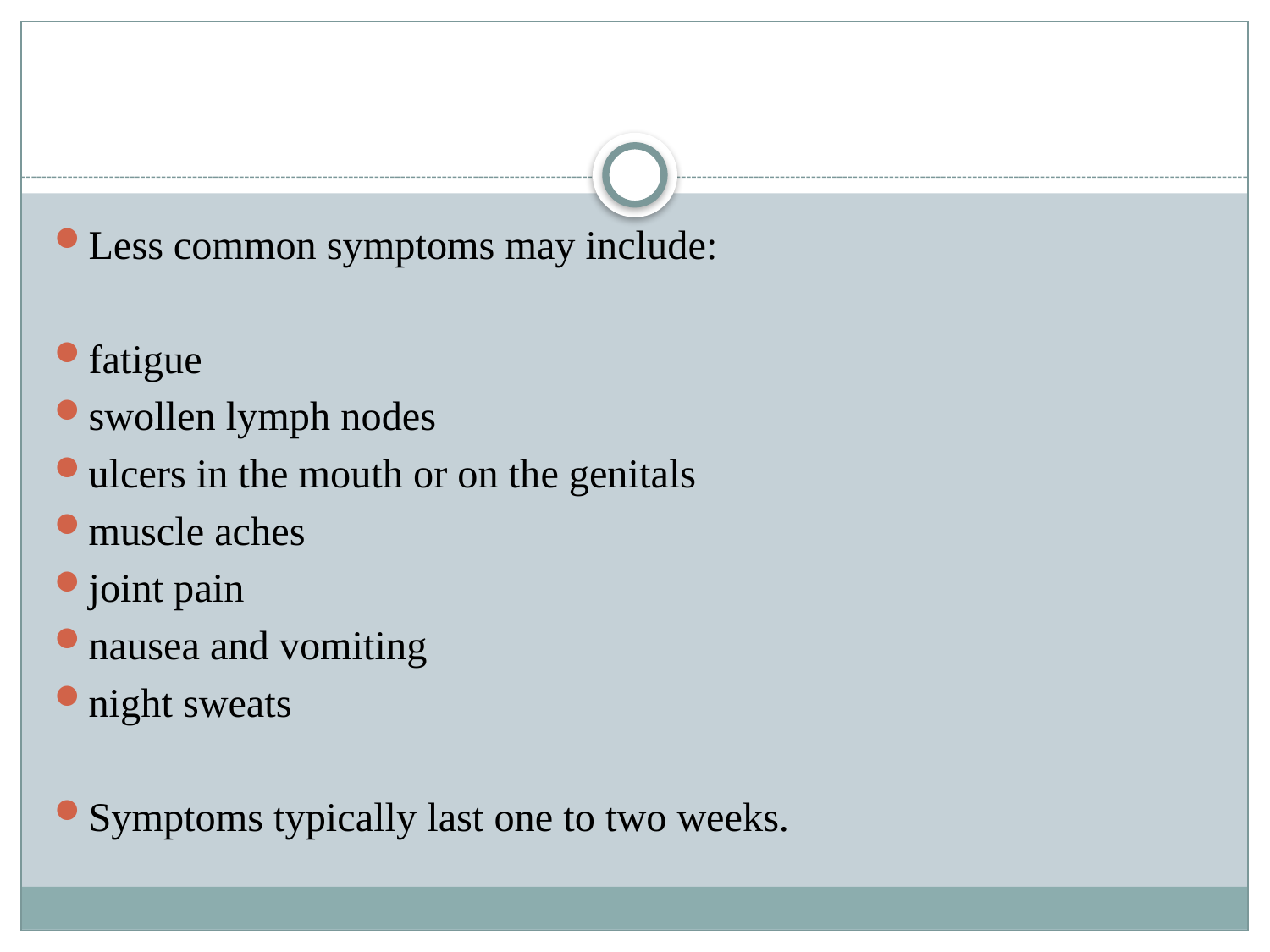

#
Less common symptoms may include:

fatigue
swollen lymph nodes
ulcers in the mouth or on the genitals
muscle aches
joint pain
nausea and vomiting
night sweats

Symptoms typically last one to two weeks.